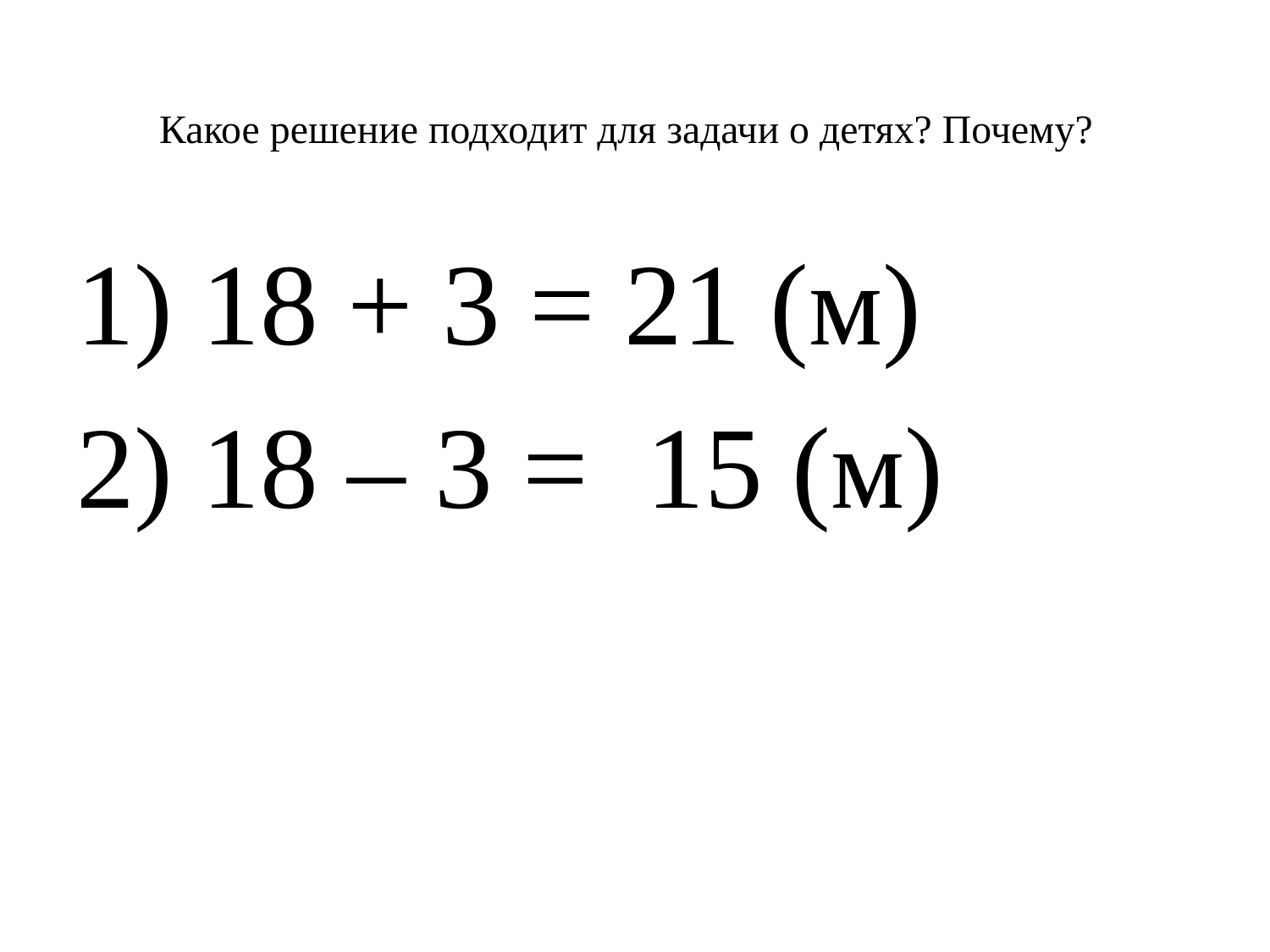

# Какое решение подходит для задачи о детях? Почему?
1) 18 + 3 = 21 (м)
2) 18 – 3 =  15 (м)